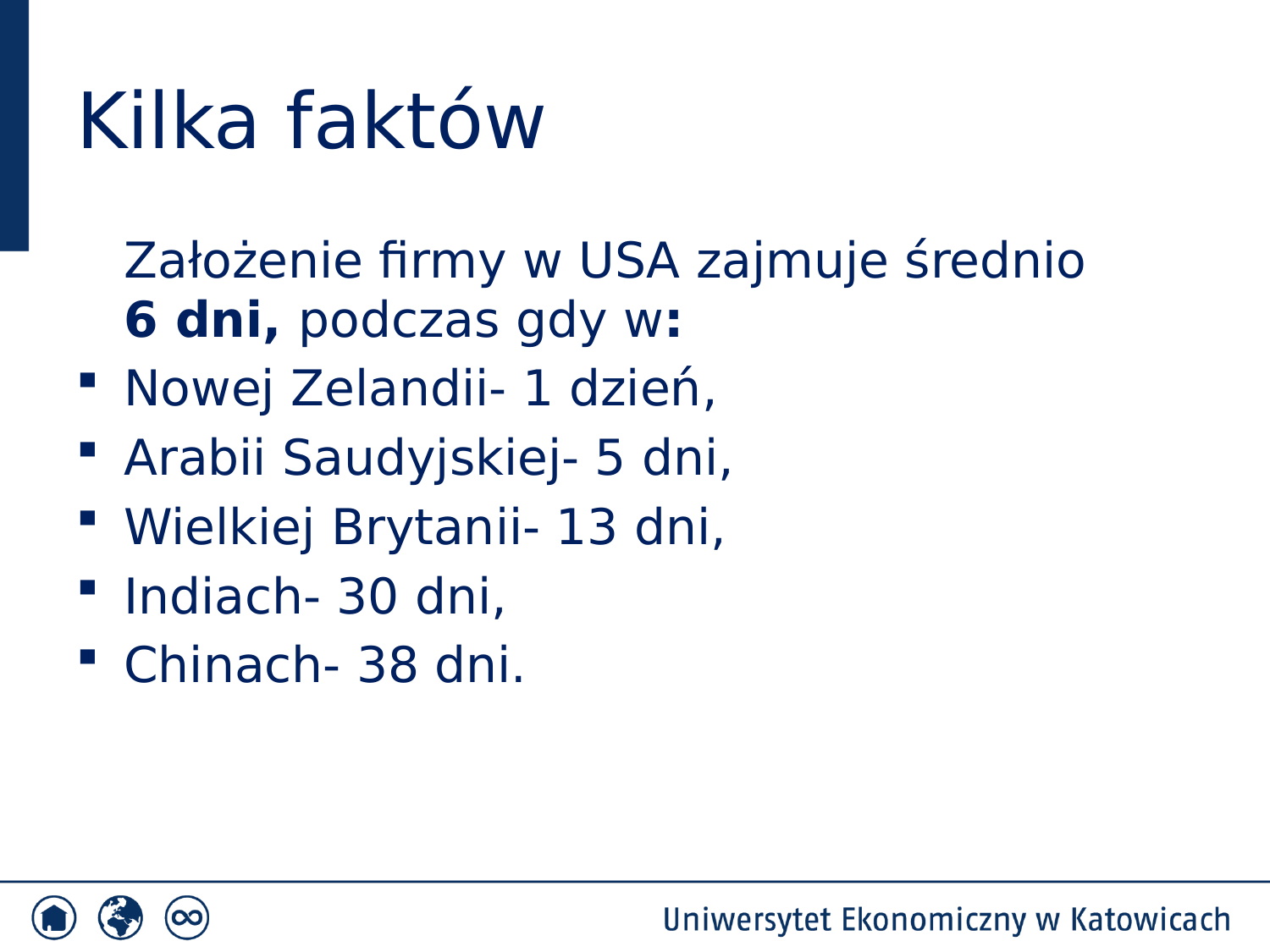

# Kilka faktów
	Założenie firmy w USA zajmuje średnio
6 dni, podczas gdy w:
Nowej Zelandii- 1 dzień,
Arabii Saudyjskiej- 5 dni,
Wielkiej Brytanii- 13 dni,
Indiach- 30 dni,
Chinach- 38 dni.